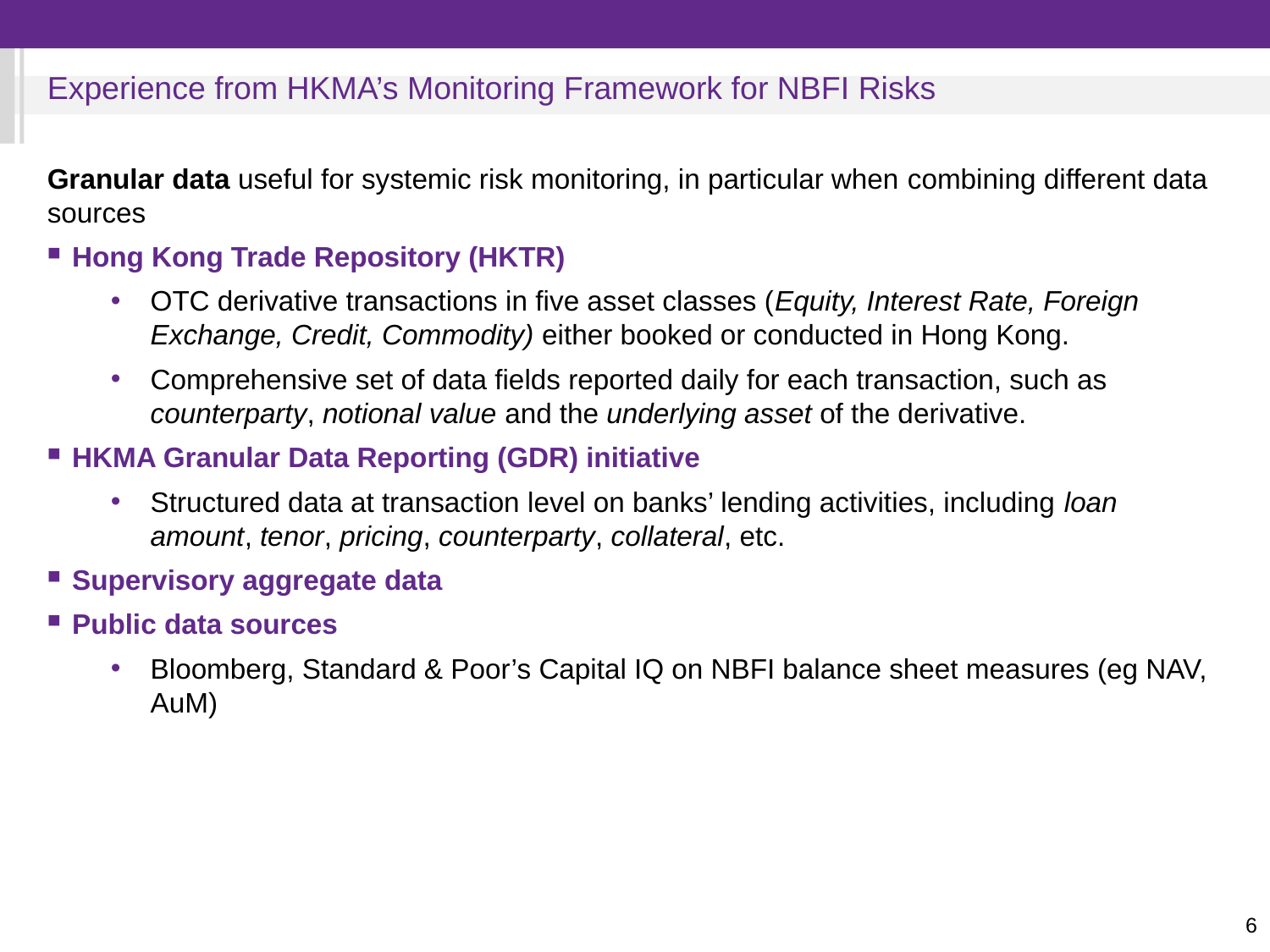

Experience from HKMA’s Monitoring Framework for NBFI Risks
Granular data useful for systemic risk monitoring, in particular when combining different data sources
Hong Kong Trade Repository (HKTR)
OTC derivative transactions in five asset classes (Equity, Interest Rate, Foreign Exchange, Credit, Commodity) either booked or conducted in Hong Kong.
Comprehensive set of data fields reported daily for each transaction, such as counterparty, notional value and the underlying asset of the derivative.
HKMA Granular Data Reporting (GDR) initiative
Structured data at transaction level on banks’ lending activities, including loan amount, tenor, pricing, counterparty, collateral, etc.
Supervisory aggregate data
Public data sources
Bloomberg, Standard & Poor’s Capital IQ on NBFI balance sheet measures (eg NAV, AuM)

6
Note: the last bar is the average of 1-3 Sep.